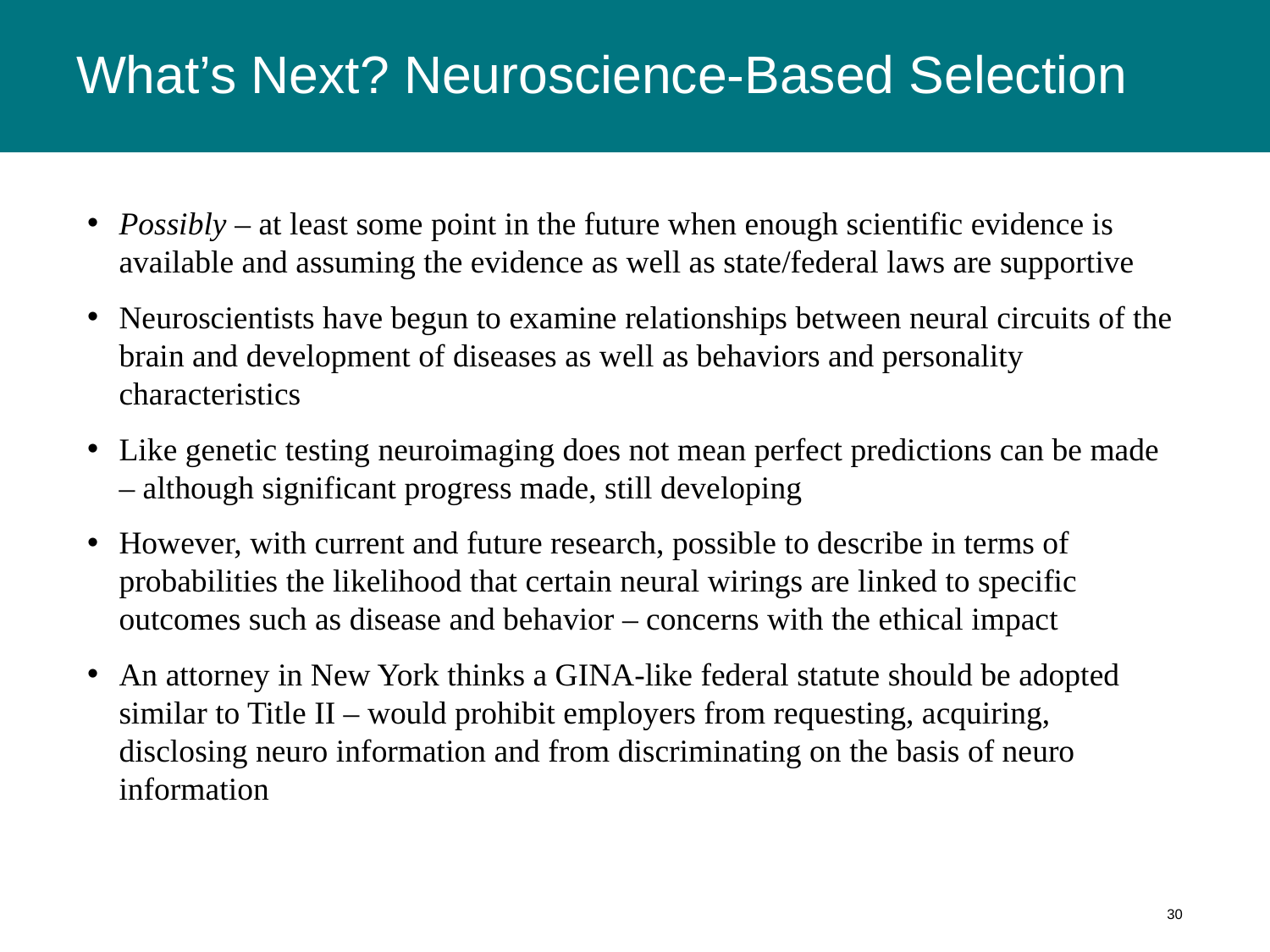

# What’s Next? Neuroscience-Based Selection
Possibly – at least some point in the future when enough scientific evidence is available and assuming the evidence as well as state/federal laws are supportive
Neuroscientists have begun to examine relationships between neural circuits of the brain and development of diseases as well as behaviors and personality characteristics
Like genetic testing neuroimaging does not mean perfect predictions can be made – although significant progress made, still developing
However, with current and future research, possible to describe in terms of probabilities the likelihood that certain neural wirings are linked to specific outcomes such as disease and behavior – concerns with the ethical impact
An attorney in New York thinks a GINA-like federal statute should be adopted similar to Title II – would prohibit employers from requesting, acquiring, disclosing neuro information and from discriminating on the basis of neuro information
30